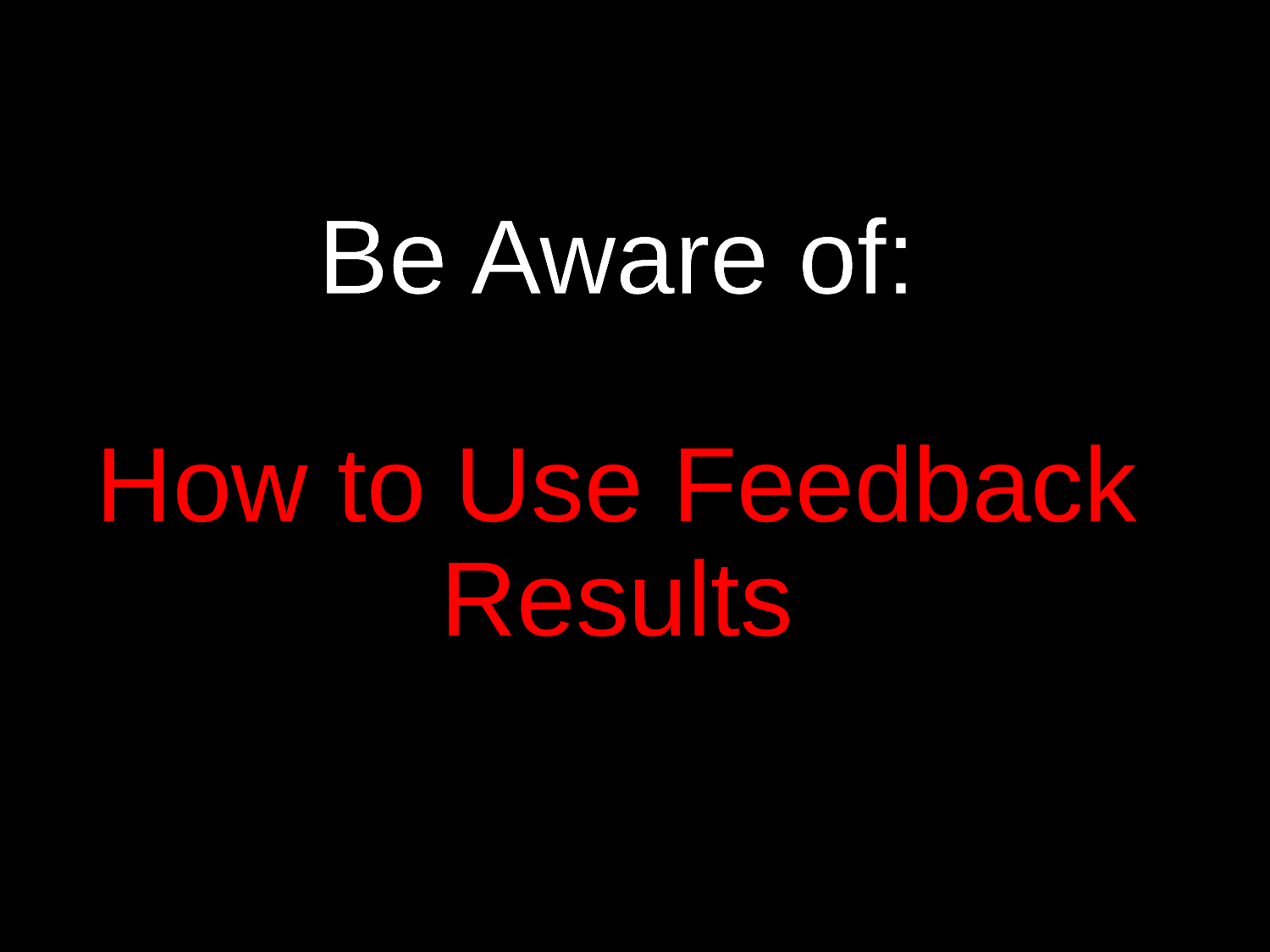

# Be Aware of: How to Use Feedback Results